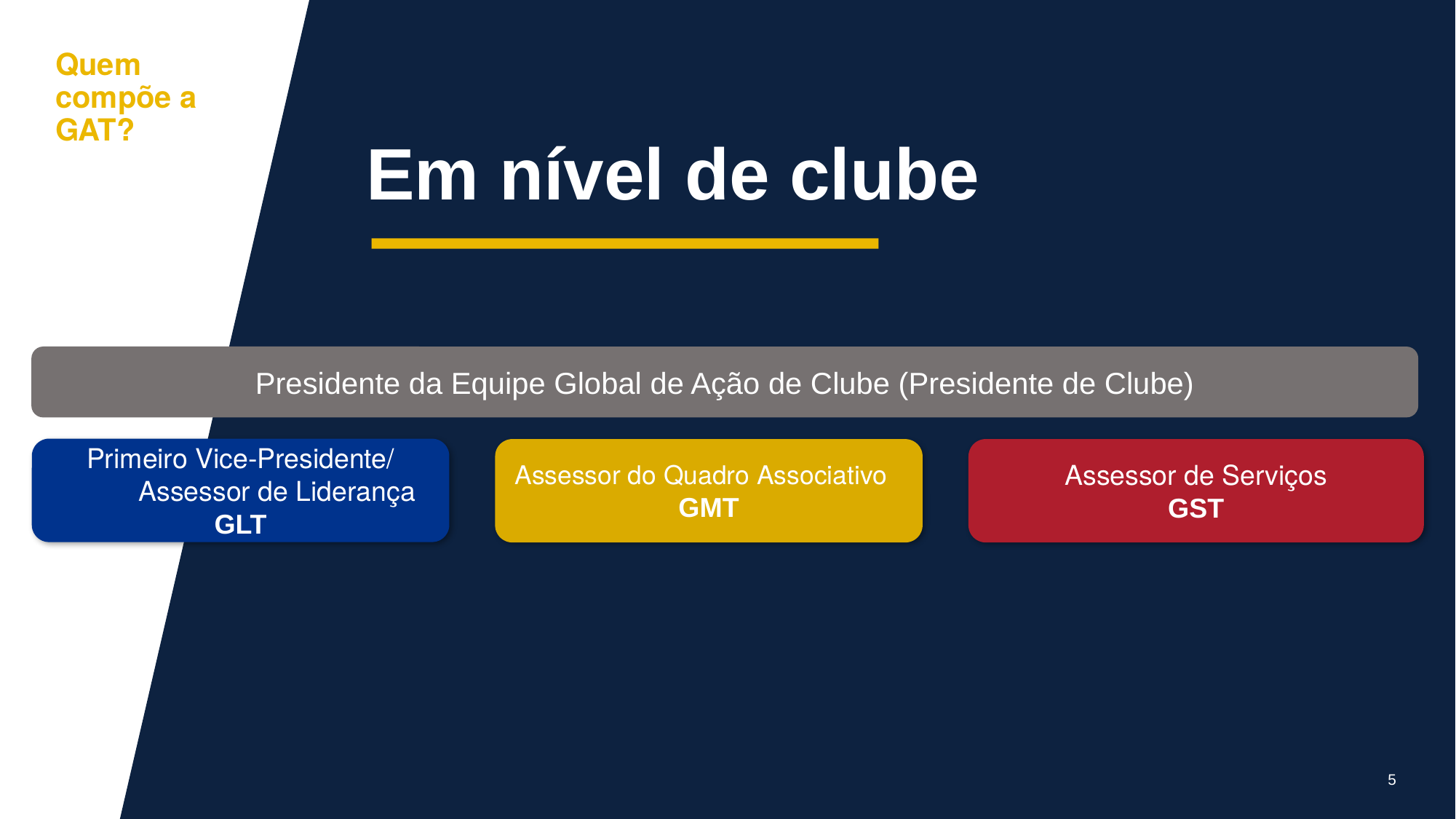

aa

Quem compõe a GAT?
Em nível de clube
Presidente da Equipe Global de Ação de Clube (Presidente de Clube)
Primeiro Vice-Presidente/ Assessor de Liderança
GLT
Assessor de Serviços
GST
Assessor do Quadro Associativo
GMT
5